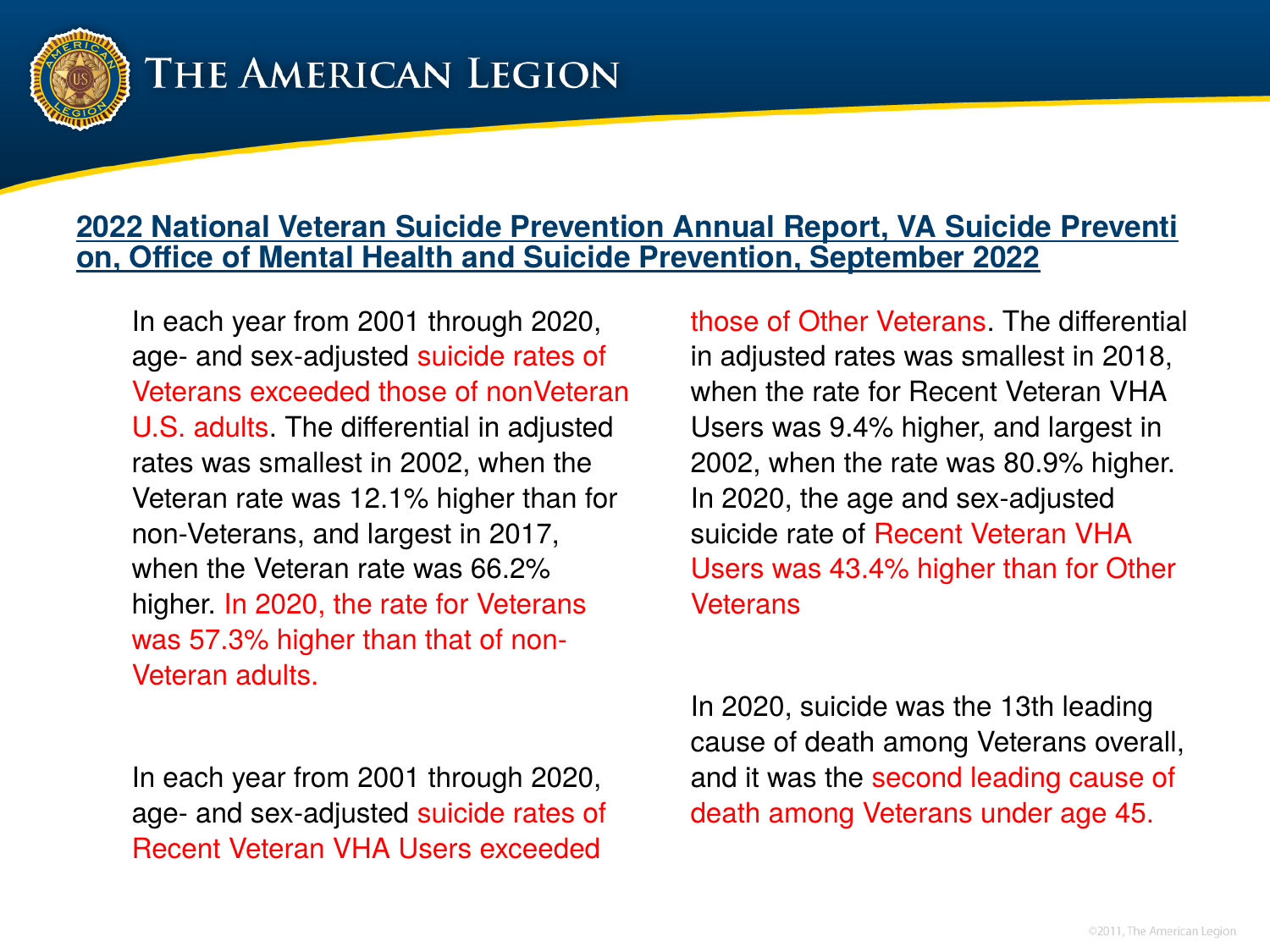

# 2022 National Veteran Suicide Prevention Annual Report, VA Suicide Prevention, Office of Mental Health and Suicide Prevention, September 2022
In each year from 2001 through 2020, age- and sex-adjusted suicide rates of Veterans exceeded those of nonVeteran U.S. adults. The differential in adjusted rates was smallest in 2002, when the Veteran rate was 12.1% higher than for non-Veterans, and largest in 2017, when the Veteran rate was 66.2% higher. In 2020, the rate for Veterans was 57.3% higher than that of non-Veteran adults.

In each year from 2001 through 2020, age- and sex-adjusted suicide rates of Recent Veteran VHA Users exceeded those of Other Veterans. The differential in adjusted rates was smallest in 2018, when the rate for Recent Veteran VHA Users was 9.4% higher, and largest in 2002, when the rate was 80.9% higher. In 2020, the age and sex-adjusted suicide rate of Recent Veteran VHA Users was 43.4% higher than for Other Veterans

In 2020, suicide was the 13th leading cause of death among Veterans overall, and it was the second leading cause of death among Veterans under age 45.